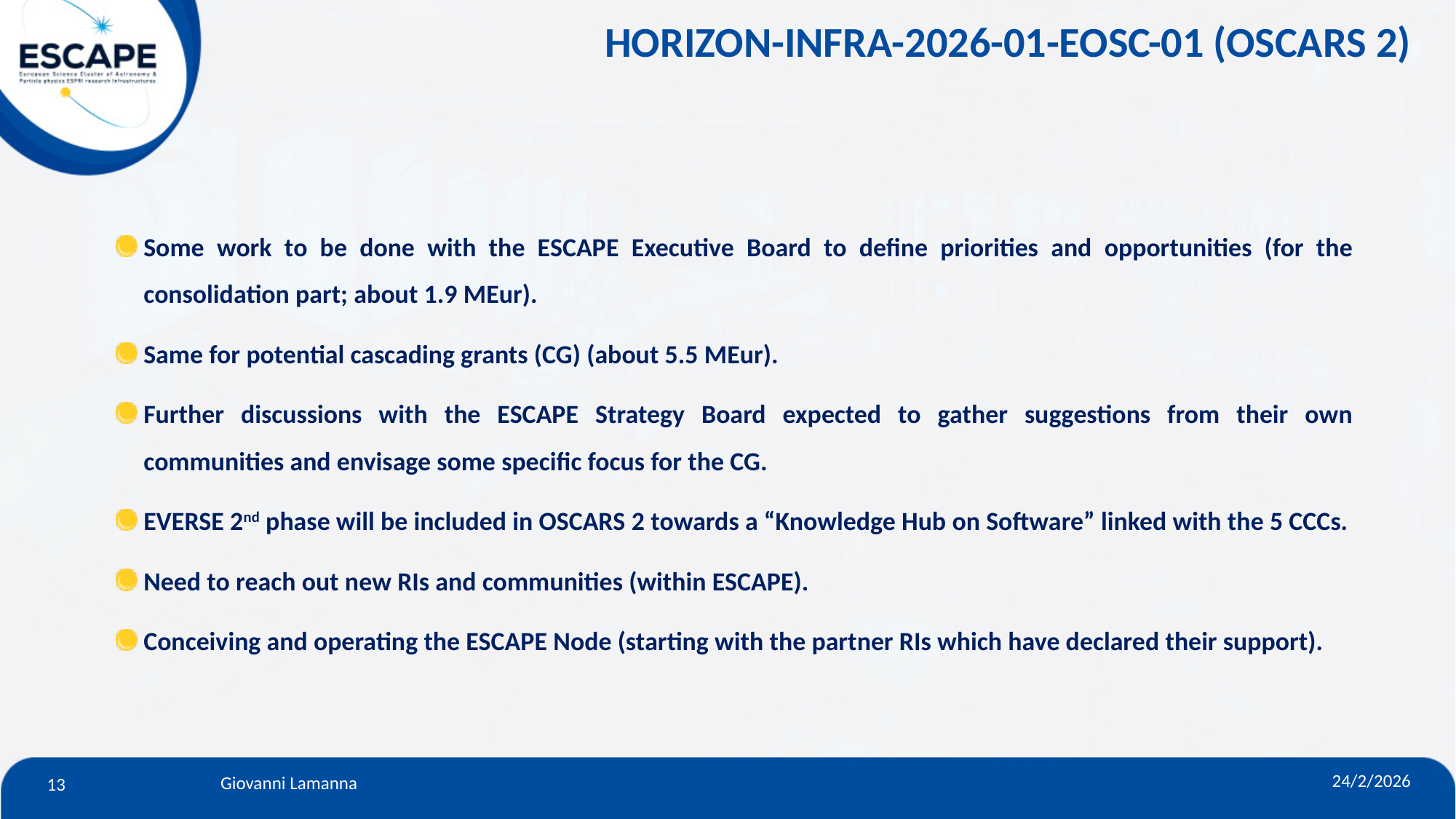

HORIZON-INFRA-2026-01-EOSC-01 (OSCARS 2)
Some work to be done with the ESCAPE Executive Board to define priorities and opportunities (for the consolidation part; about 1.9 MEur).
Same for potential cascading grants (CG) (about 5.5 MEur).
Further discussions with the ESCAPE Strategy Board expected to gather suggestions from their own communities and envisage some specific focus for the CG.
EVERSE 2nd phase will be included in OSCARS 2 towards a “Knowledge Hub on Software” linked with the 5 CCCs.
Need to reach out new RIs and communities (within ESCAPE).
Conceiving and operating the ESCAPE Node (starting with the partner RIs which have declared their support).

13
24/2/2026
Giovanni Lamanna